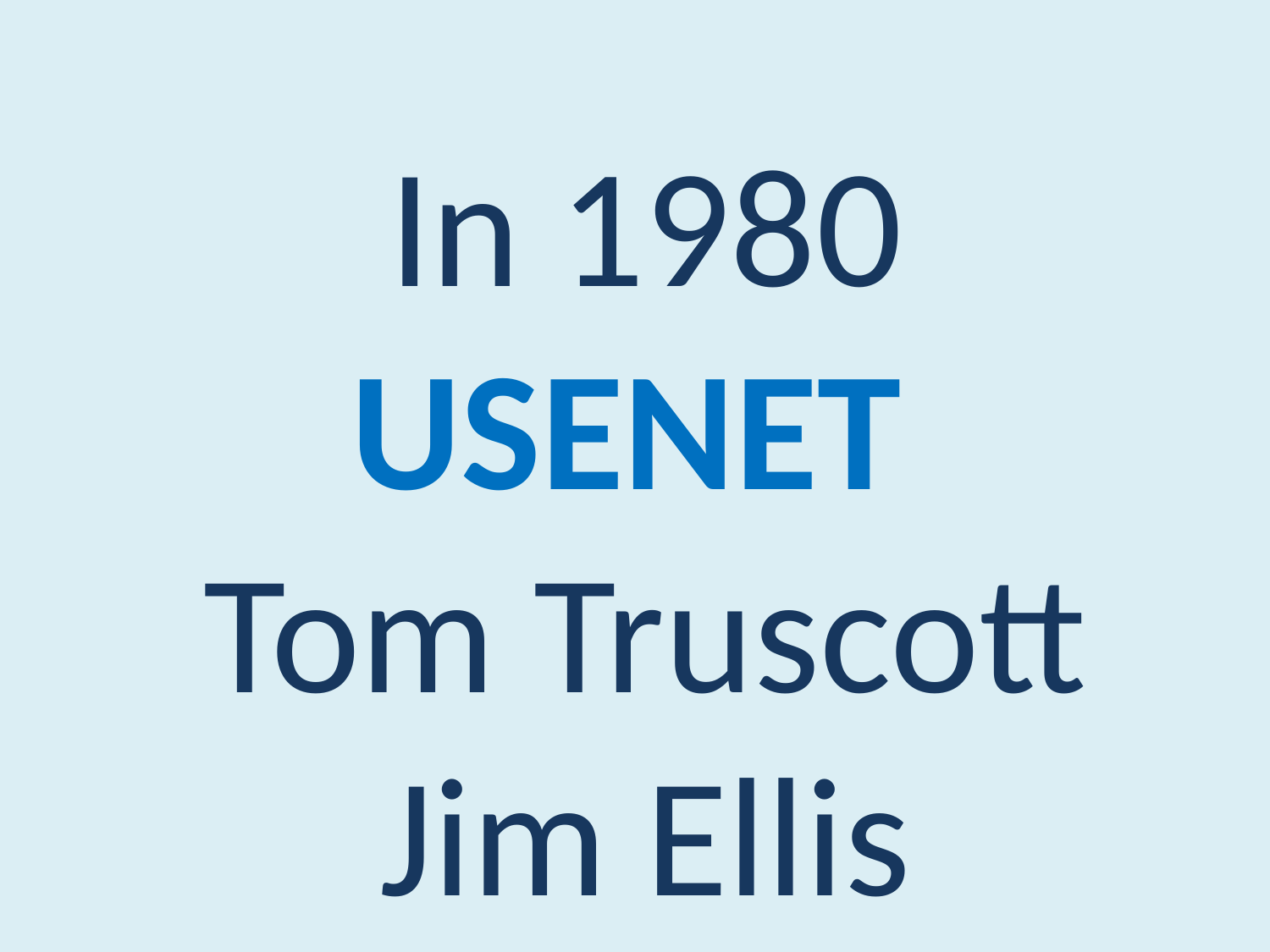

# In 1980 USENET Tom Truscott Jim Ellis